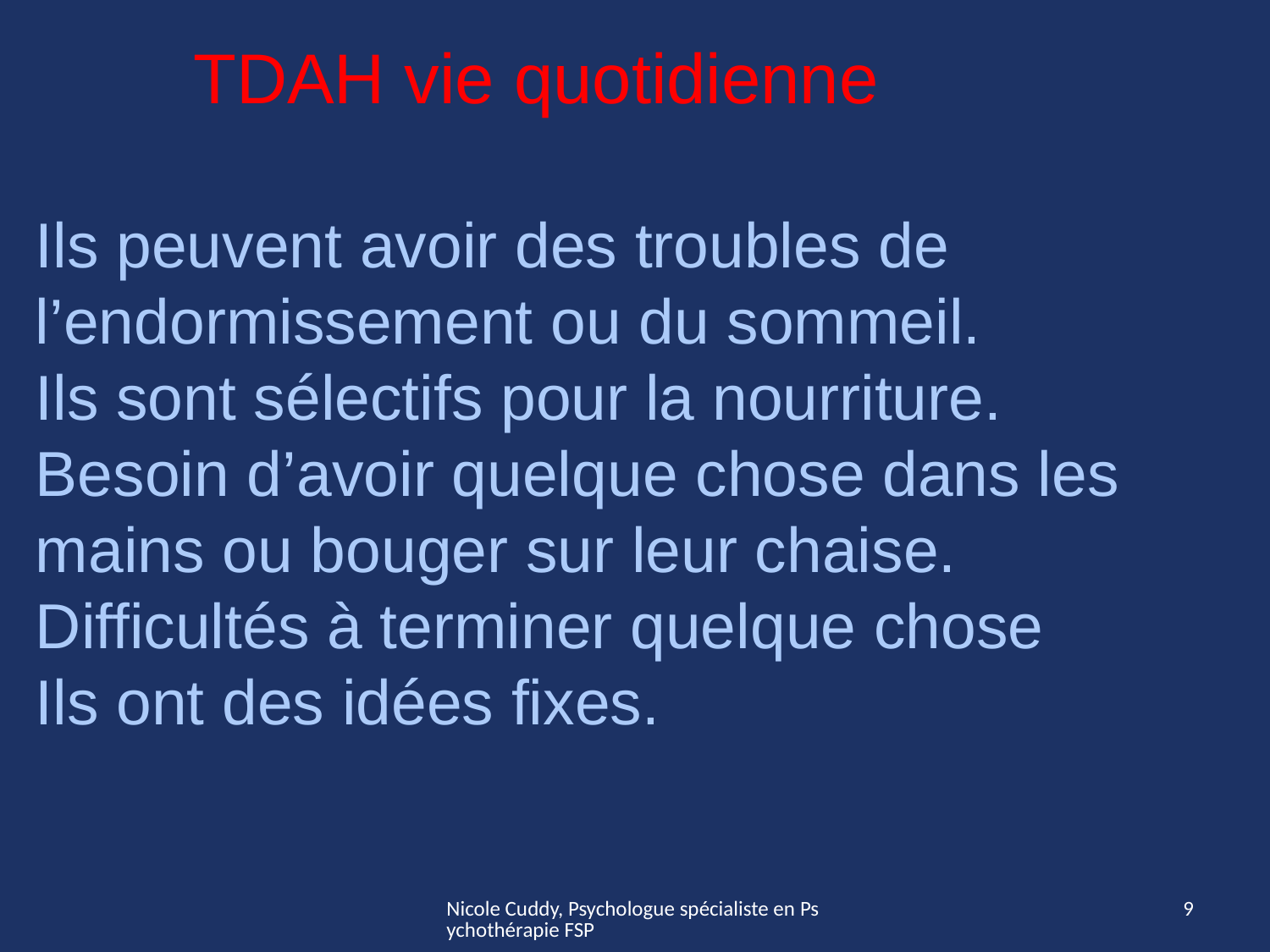

TDAH vie quotidienne

Ils peuvent avoir des troubles de l’endormissement ou du sommeil.
Ils sont sélectifs pour la nourriture.
Besoin d’avoir quelque chose dans les mains ou bouger sur leur chaise.
Difficultés à terminer quelque chose
Ils ont des idées fixes.

Nicole Cuddy, Psychologue spécialiste en Psychothérapie FSP
9